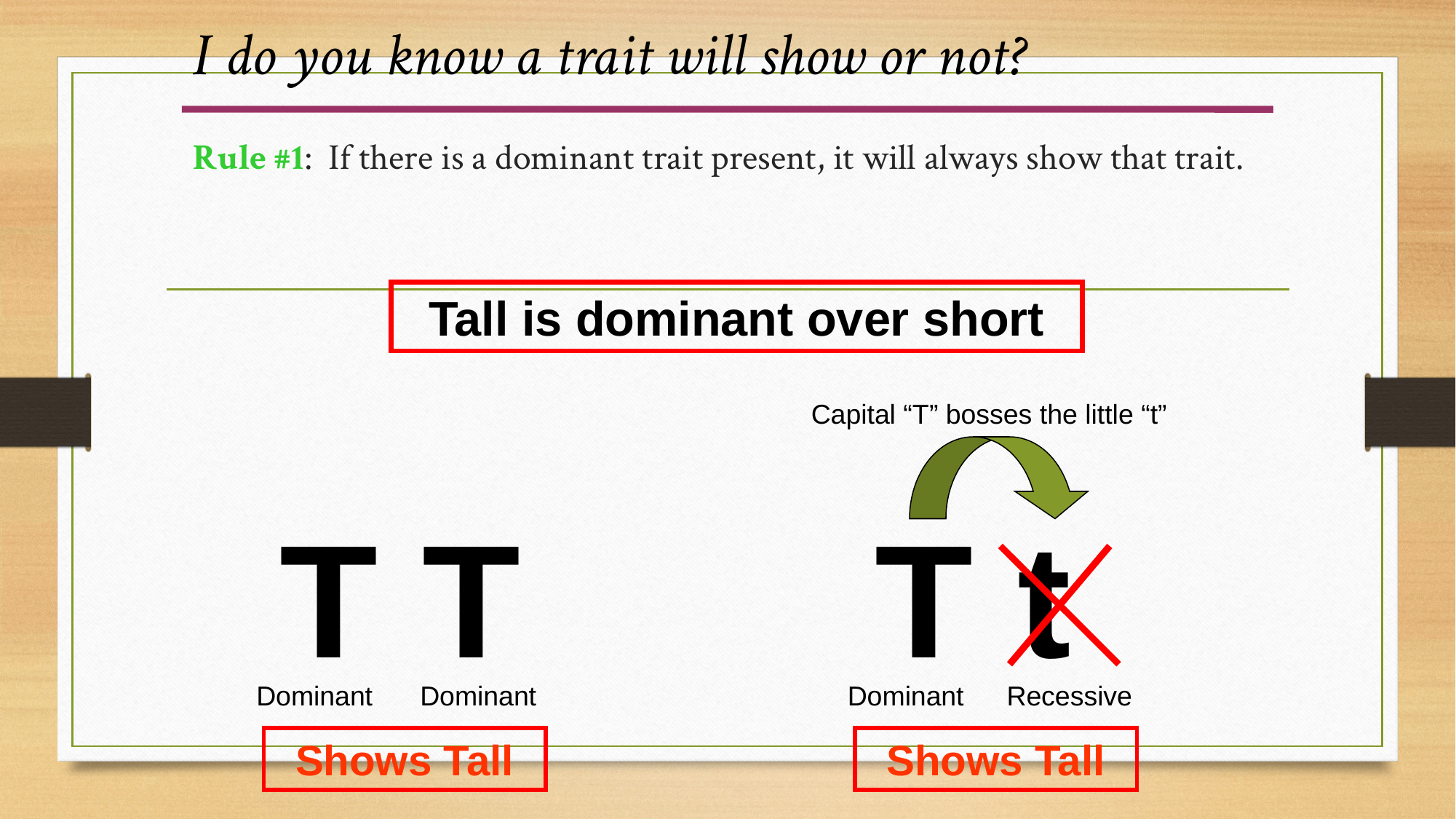

# I do you know a trait will show or not?

Rule #1:  If there is a dominant trait present, it will always show that trait.
Tall is dominant over short
Capital “T” bosses the little “t”

T T
T t

Dominant
Dominant
Dominant
Recessive
Shows Tall
Shows Tall